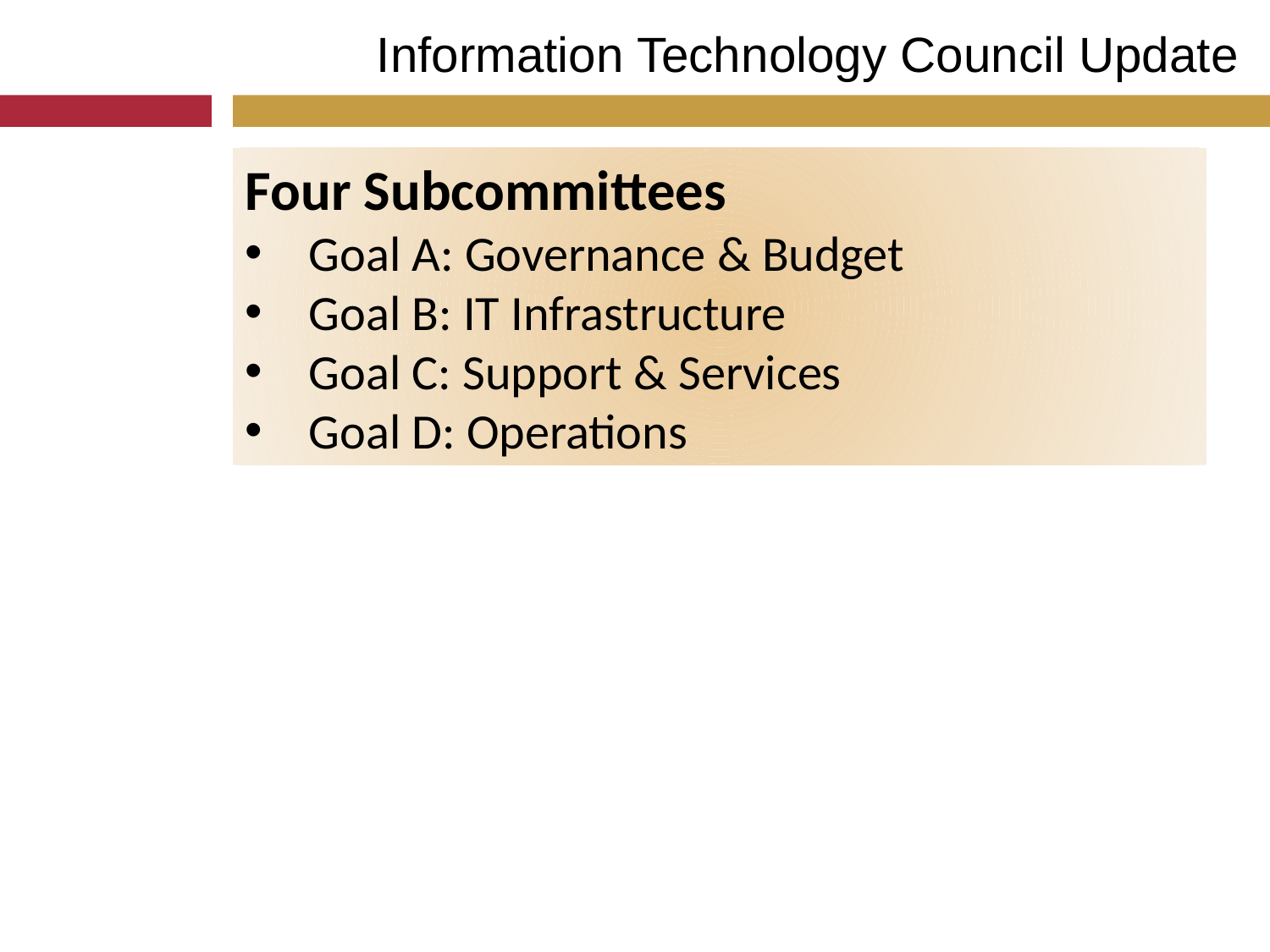

Information Technology Council Update

Four Subcommittees
Goal A: Governance & Budget
Goal B: IT Infrastructure
Goal C: Support & Services
Goal D: Operations